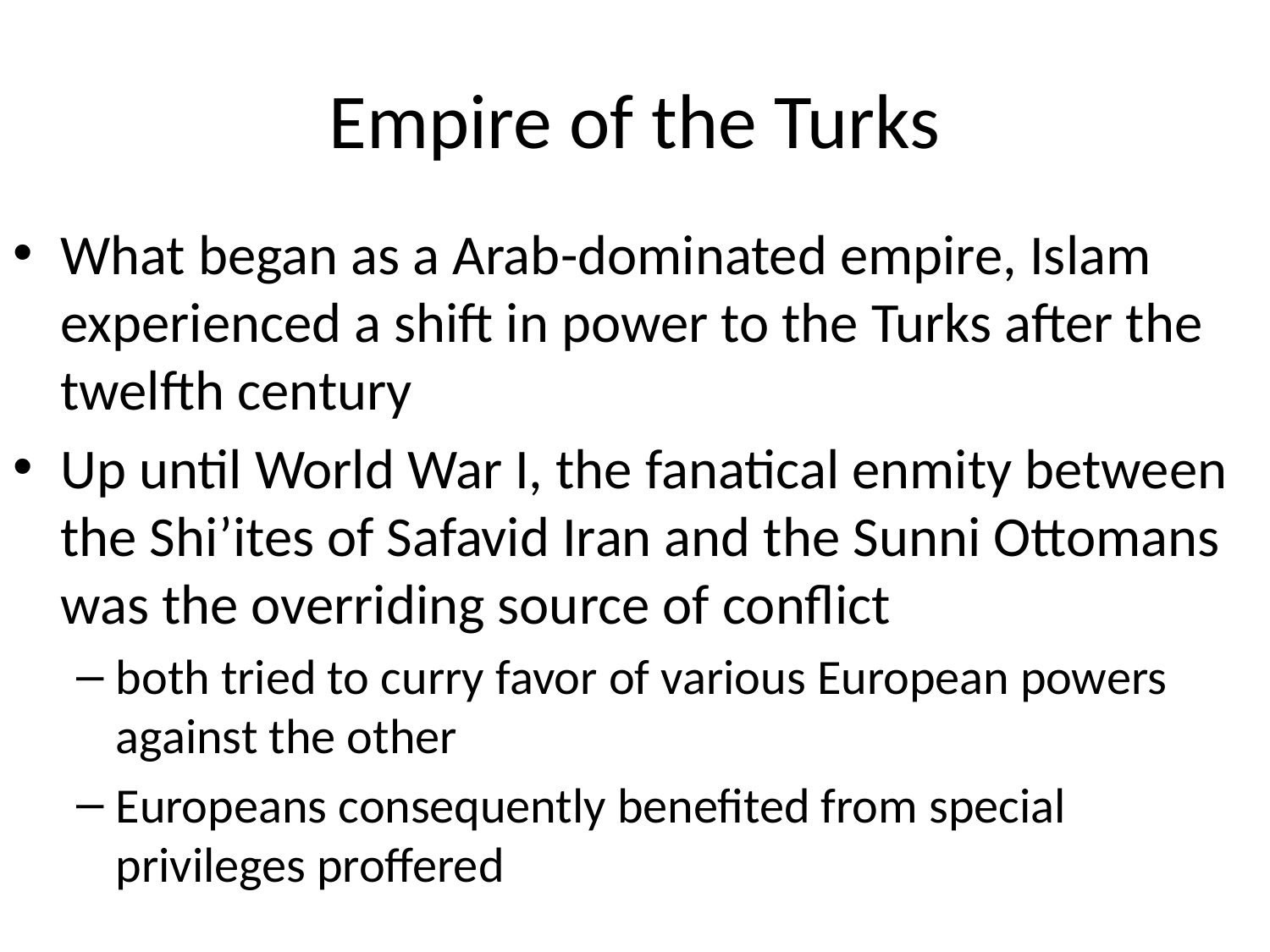

# Empire of the Turks
What began as a Arab-dominated empire, Islam experienced a shift in power to the Turks after the twelfth century
Up until World War I, the fanatical enmity between the Shi’ites of Safavid Iran and the Sunni Ottomans  was the overriding source of conflict
both tried to curry favor of various European powers against the other
Europeans consequently benefited from special privileges proffered